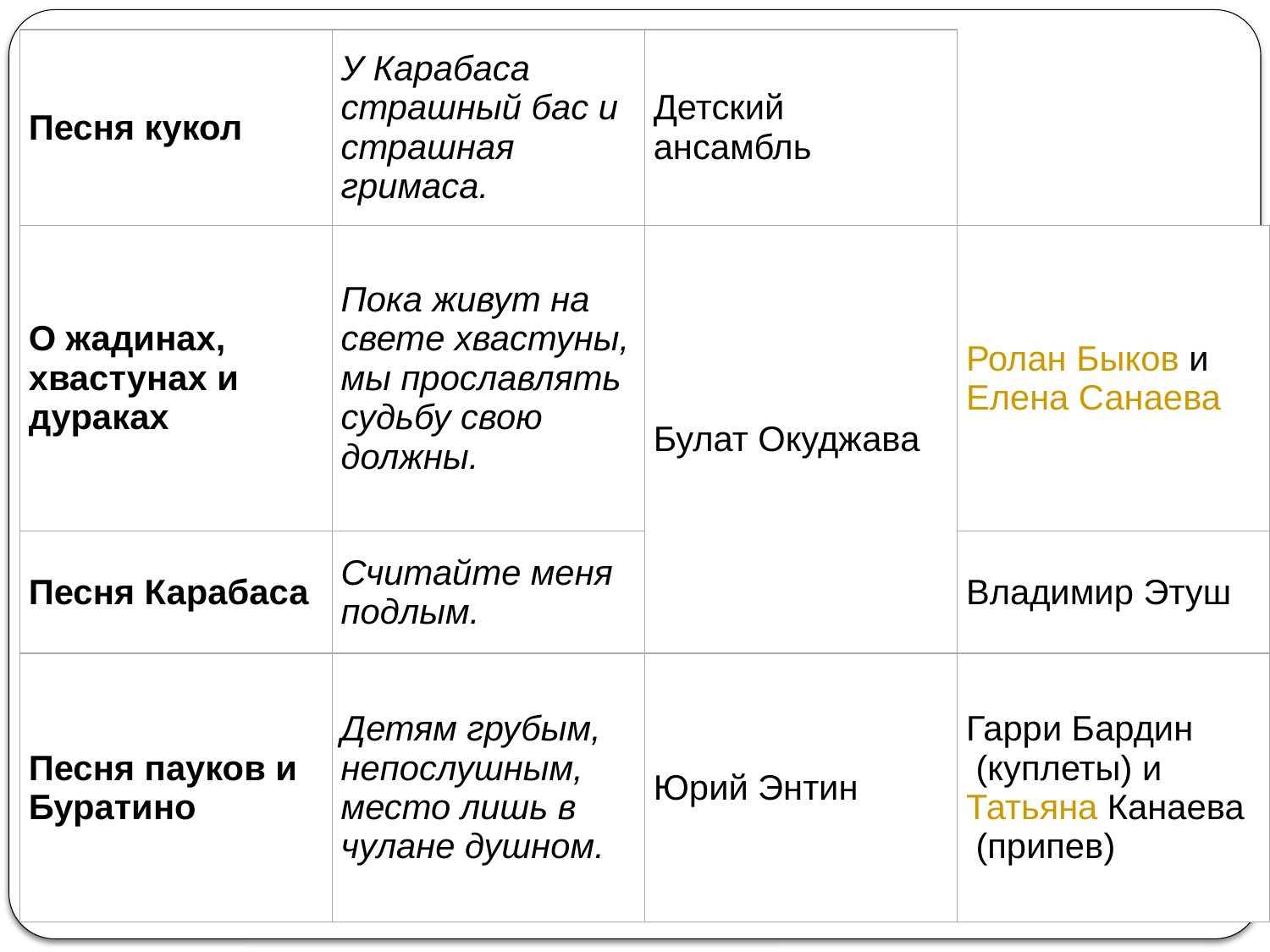

| Песня кукол | У Карабаса страшный бас и страшная гримаса. | Детский ансамбль |  |
| --- | --- | --- | --- |
| О жадинах, хвастунах и дураках | Пока живут на свете хвастуны, мы прославлять судьбу свою должны. | Булат Окуджава | Ролан Быков и Елена Санаева |
| Песня Карабаса | Считайте меня подлым. |  | Владимир Этуш |
| Песня пауков и Буратино | Детям грубым, непослушным, место лишь в чулане душном. | Юрий Энтин | Гарри Бардин (куплеты) и Татьяна Канаева (припев) |
#